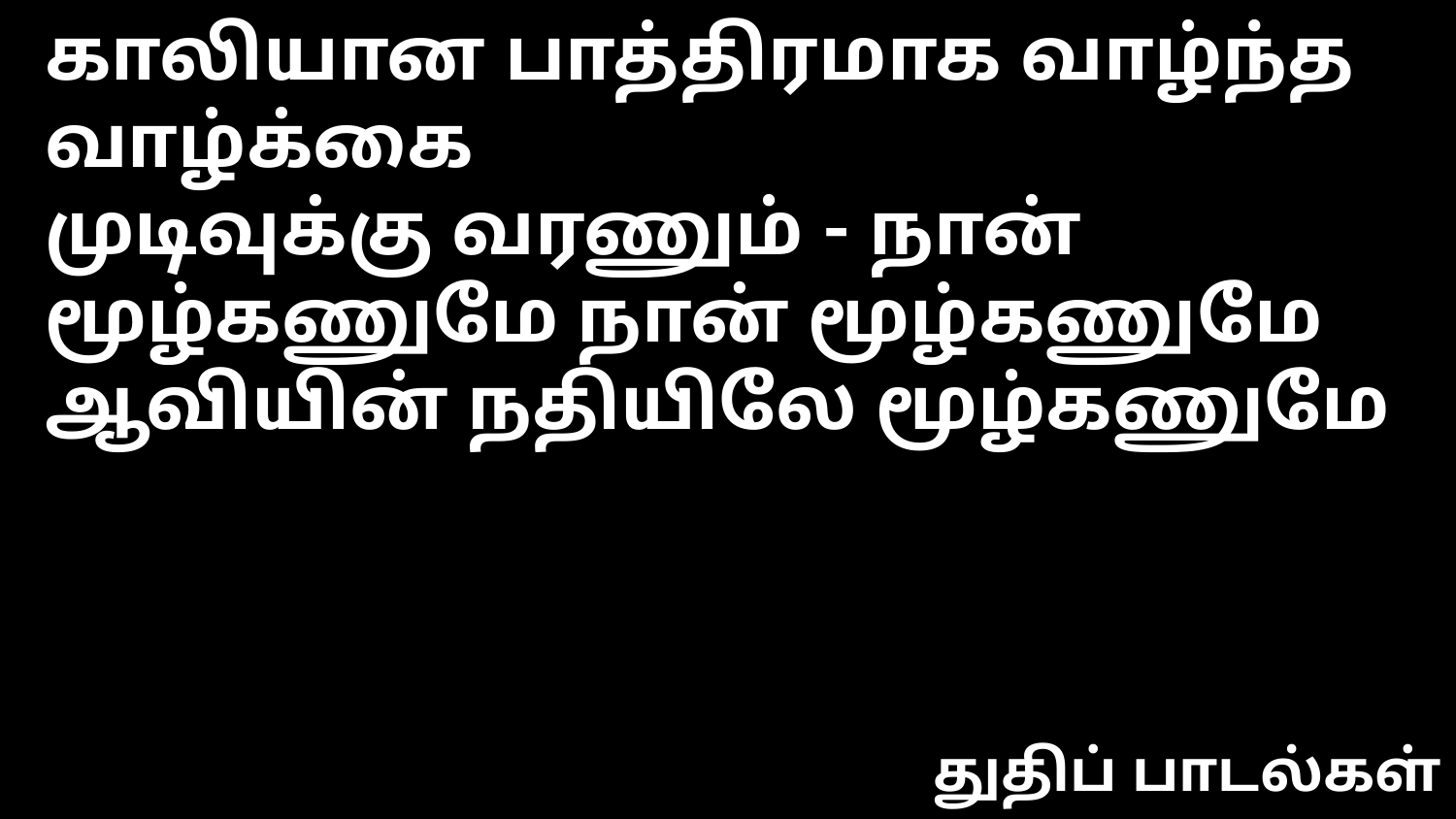

காலியான பாத்திரமாக வாழ்ந்த வாழ்க்கை
முடிவுக்கு வரணும் - நான்
மூழ்கணுமே நான் மூழ்கணுமே
ஆவியின் நதியிலே மூழ்கணுமே

துதிப் பாடல்கள்